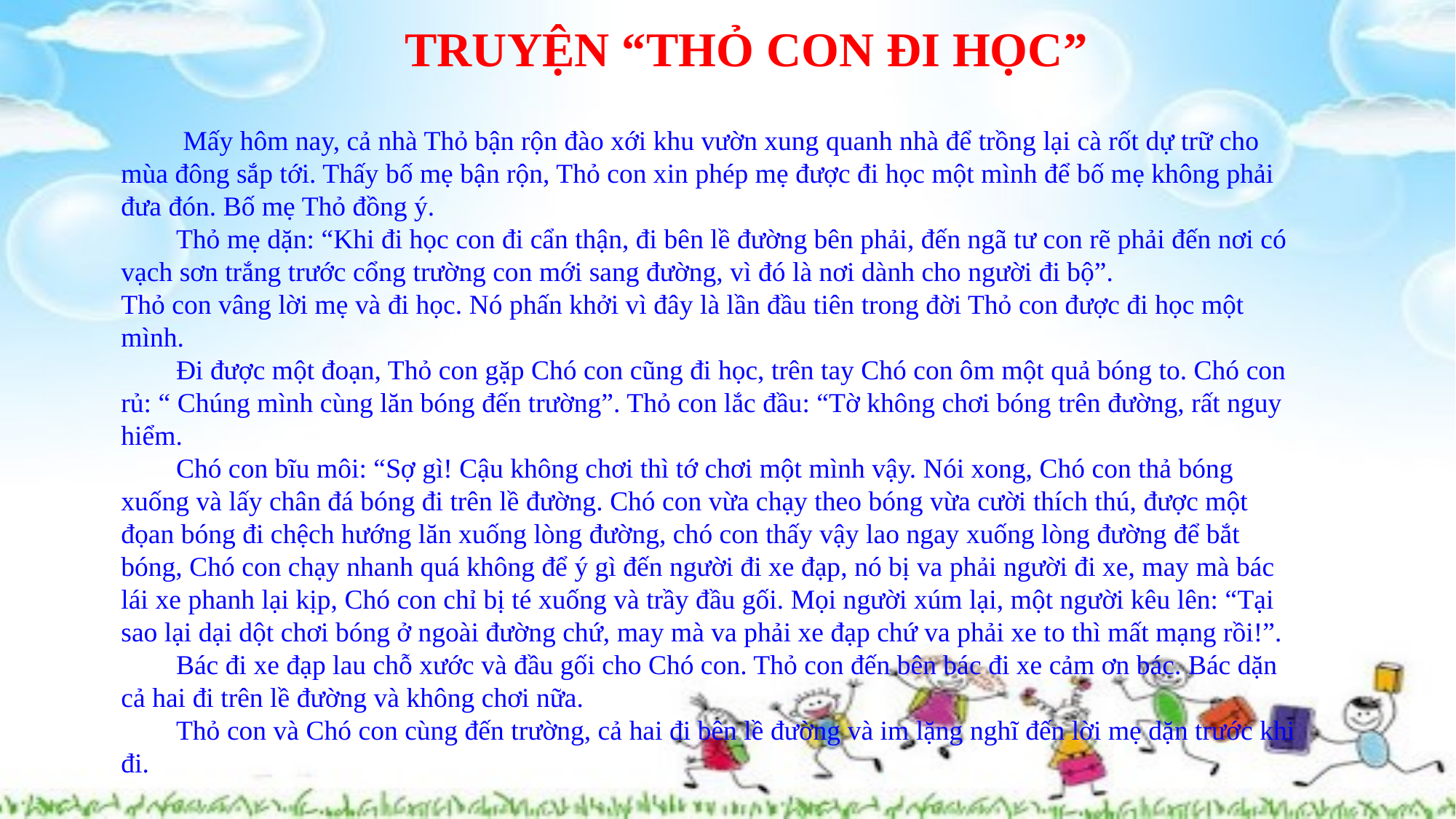

TRUYỆN “THỎ CON ĐI HỌC”
 Mấy hôm nay, cả nhà Thỏ bận rộn đào xới khu vườn xung quanh nhà để trồng lại cà rốt dự trữ cho mùa đông sắp tới. Thấy bố mẹ bận rộn, Thỏ con xin phép mẹ được đi học một mình để bố mẹ không phải đưa đón. Bố mẹ Thỏ đồng ý.
Thỏ mẹ dặn: “Khi đi học con đi cẩn thận, đi bên lề đường bên phải, đến ngã tư con rẽ phải đến nơi có vạch sơn trắng trước cổng trường con mới sang đường, vì đó là nơi dành cho người đi bộ”.
Thỏ con vâng lời mẹ và đi học. Nó phấn khởi vì đây là lần đầu tiên trong đời Thỏ con được đi học một mình.
Đi được một đoạn, Thỏ con gặp Chó con cũng đi học, trên tay Chó con ôm một quả bóng to. Chó con rủ: “ Chúng mình cùng lăn bóng đến trường”. Thỏ con lắc đầu: “Tờ không chơi bóng trên đường, rất nguy hiểm.
Chó con bĩu môi: “Sợ gì! Cậu không chơi thì tớ chơi một mình vậy. Nói xong, Chó con thả bóng xuống và lấy chân đá bóng đi trên lề đường. Chó con vừa chạy theo bóng vừa cười thích thú, được một đọan bóng đi chệch hướng lăn xuống lòng đường, chó con thấy vậy lao ngay xuống lòng đường để bắt bóng, Chó con chạy nhanh quá không để ý gì đến người đi xe đạp, nó bị va phải người đi xe, may mà bác lái xe phanh lại kịp, Chó con chỉ bị té xuống và trầy đầu gối. Mọi người xúm lại, một người kêu lên: “Tại sao lại dại dột chơi bóng ở ngoài đường chứ, may mà va phải xe đạp chứ va phải xe to thì mất mạng rồi!”.
Bác đi xe đạp lau chỗ xước và đầu gối cho Chó con. Thỏ con đến bên bác đi xe cảm ơn bác. Bác dặn cả hai đi trên lề đường và không chơi nữa.
Thỏ con và Chó con cùng đến trường, cả hai đi bên lề đường và im lặng nghĩ đến lời mẹ dặn trước khi đi.